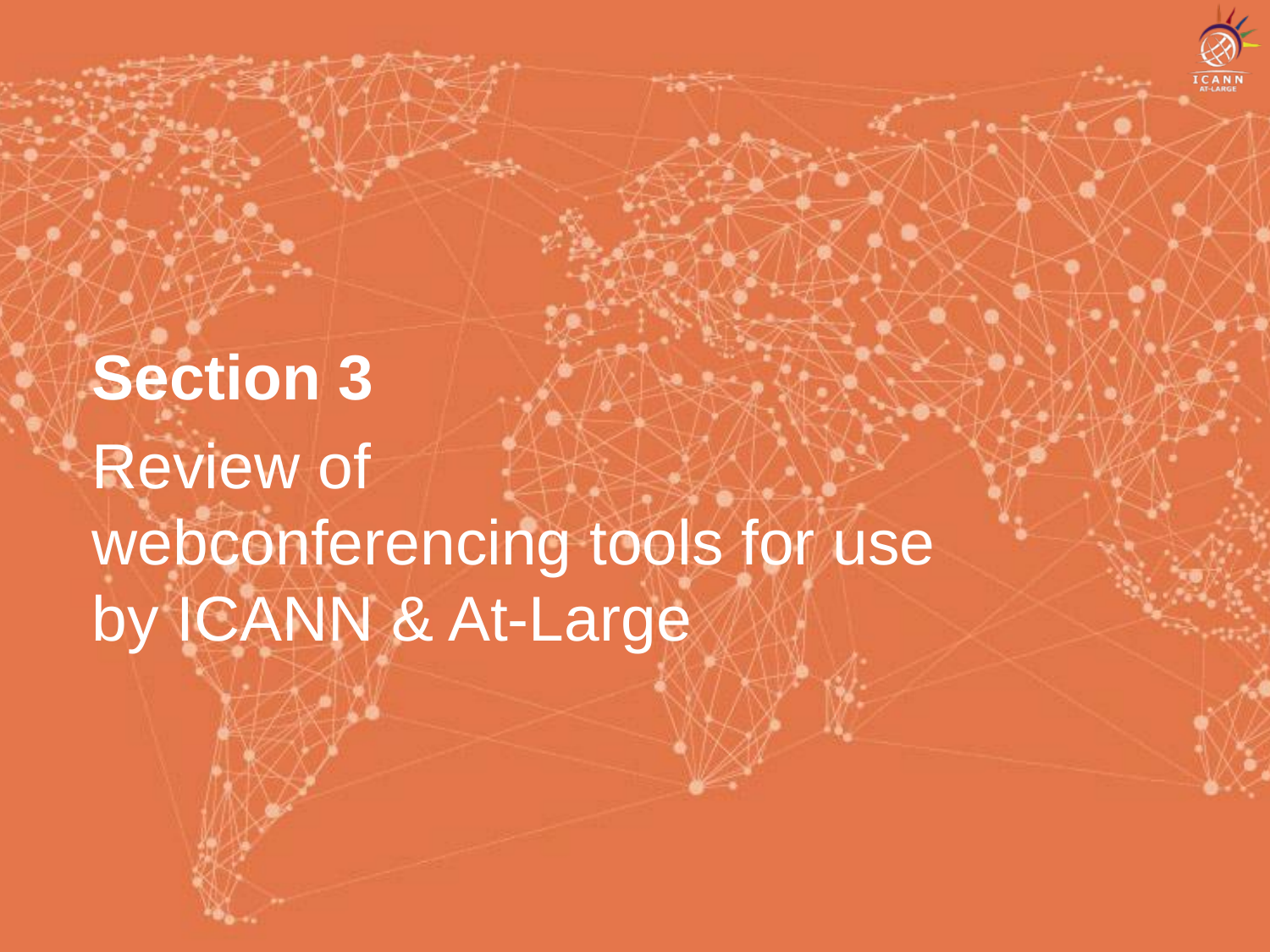

Section 3
Review of
webconferencing tools for use
by ICANN & At-Large